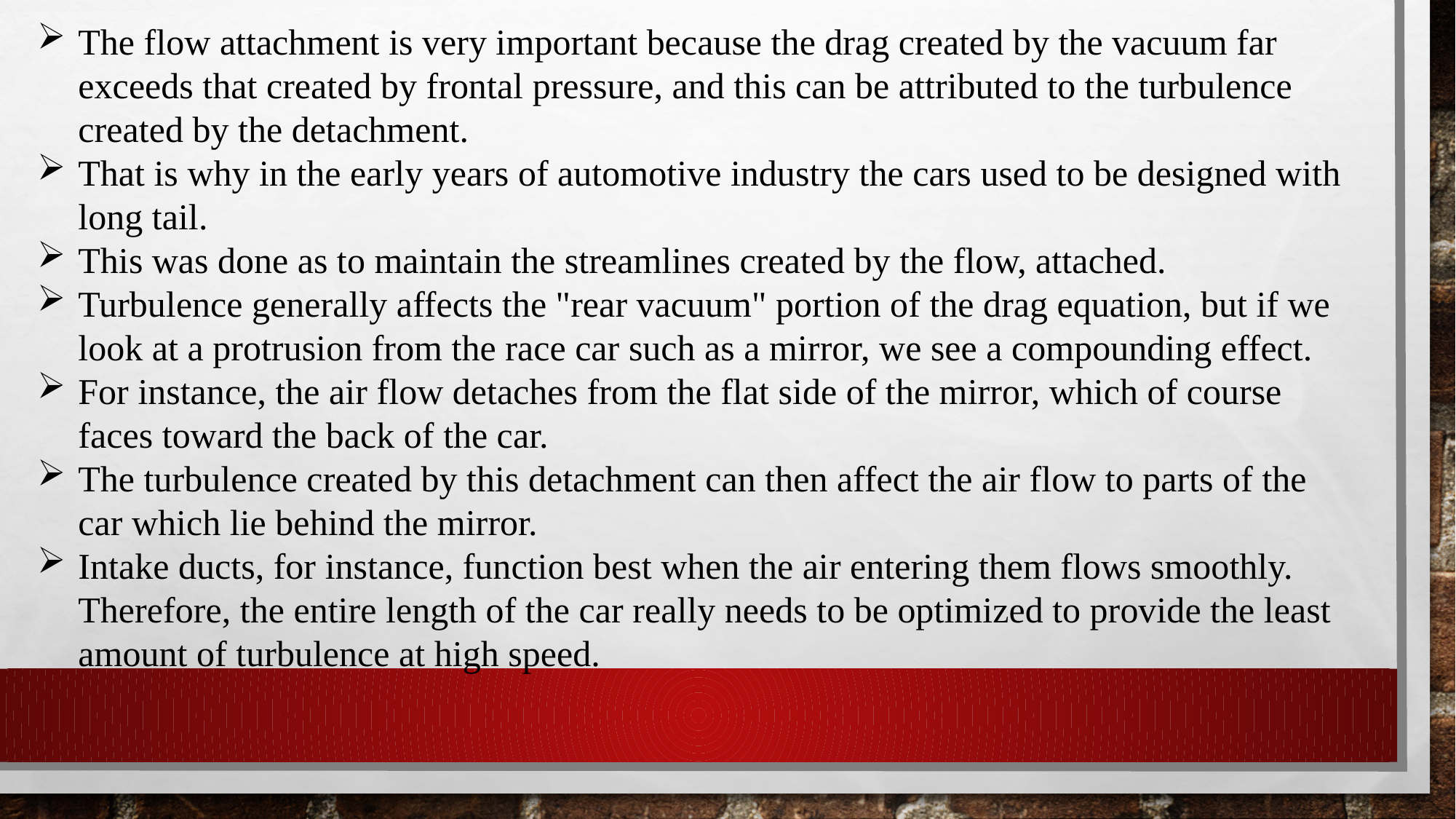

The flow attachment is very important because the drag created by the vacuum far exceeds that created by frontal pressure, and this can be attributed to the turbulence created by the detachment.
That is why in the early years of automotive industry the cars used to be designed with long tail.
This was done as to maintain the streamlines created by the flow, attached.
Turbulence generally affects the "rear vacuum" portion of the drag equation, but if we look at a protrusion from the race car such as a mirror, we see a compounding effect.
For instance, the air flow detaches from the flat side of the mirror, which of course faces toward the back of the car.
The turbulence created by this detachment can then affect the air flow to parts of the car which lie behind the mirror.
Intake ducts, for instance, function best when the air entering them flows smoothly. Therefore, the entire length of the car really needs to be optimized to provide the least amount of turbulence at high speed.